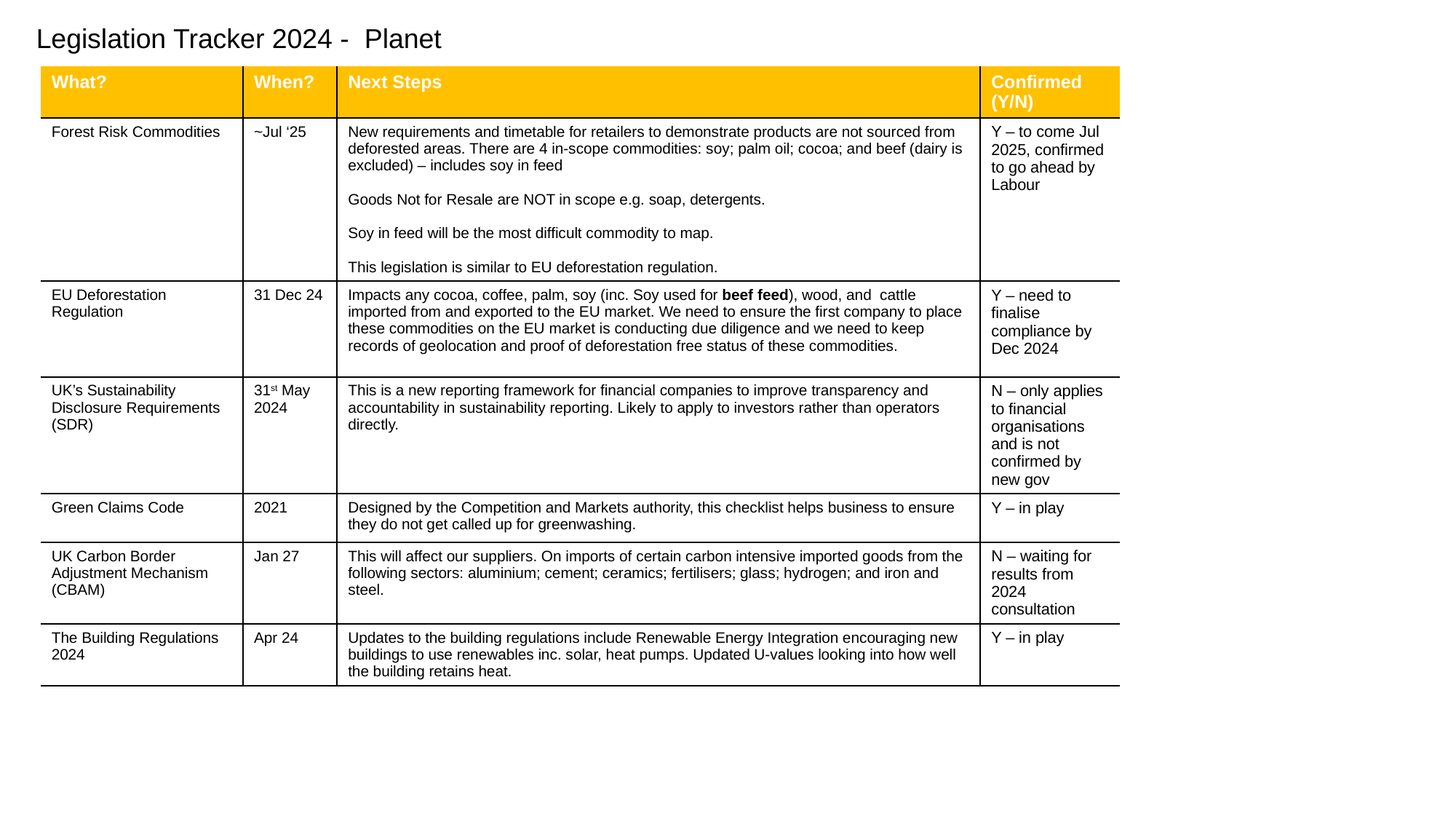

Legislation Tracker 2024 -  Planet
| What? | When? | Next Steps | Confirmed (Y/N) |
| --- | --- | --- | --- |
| Forest Risk Commodities | ~Jul ‘25 | New requirements and timetable for retailers to demonstrate products are not sourced from deforested areas. There are 4 in-scope commodities: soy; palm oil; cocoa; and beef (dairy is excluded) – includes soy in feed Goods Not for Resale are NOT in scope e.g. soap, detergents. Soy in feed will be the most difficult commodity to map. This legislation is similar to EU deforestation regulation. | Y – to come Jul 2025, confirmed to go ahead by Labour |
| EU Deforestation Regulation | 31 Dec 24 | Impacts any cocoa, coffee, palm, soy (inc. Soy used for beef feed), wood, and cattle imported from and exported to the EU market. We need to ensure the first company to place these commodities on the EU market is conducting due diligence and we need to keep records of geolocation and proof of deforestation free status of these commodities. | Y – need to finalise compliance by Dec 2024 |
| UK’s Sustainability Disclosure Requirements (SDR) | 31st May 2024 | This is a new reporting framework for financial companies to improve transparency and accountability in sustainability reporting. Likely to apply to investors rather than operators directly. | N – only applies to financial organisations and is not confirmed by new gov |
| Green Claims Code | 2021 | Designed by the Competition and Markets authority, this checklist helps business to ensure they do not get called up for greenwashing. | Y – in play |
| UK Carbon Border Adjustment Mechanism (CBAM) | Jan 27 | This will affect our suppliers. On imports of certain carbon intensive imported goods from the following sectors: aluminium; cement; ceramics; fertilisers; glass; hydrogen; and iron and steel. | N – waiting for results from 2024 consultation |
| The Building Regulations 2024 | Apr 24 | Updates to the building regulations include Renewable Energy Integration encouraging new buildings to use renewables inc. solar, heat pumps. Updated U-values looking into how well the building retains heat. | Y – in play |